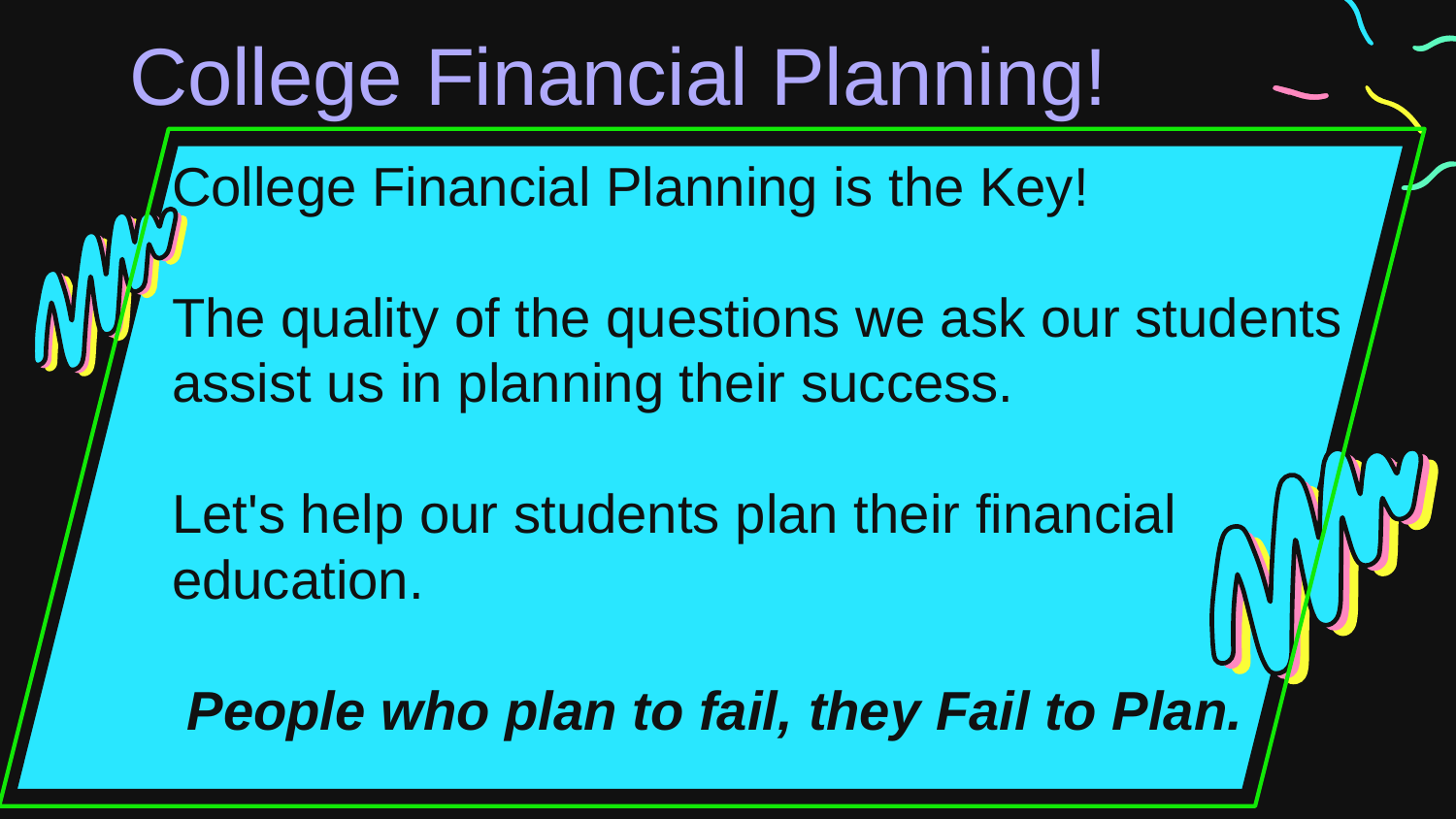

# College Financial Planning!

College Financial Planning is the Key!

The quality of the questions we ask our students assist us in planning their success.

Let's help our students plan their financial education.

 People who plan to fail, they Fail to Plan.